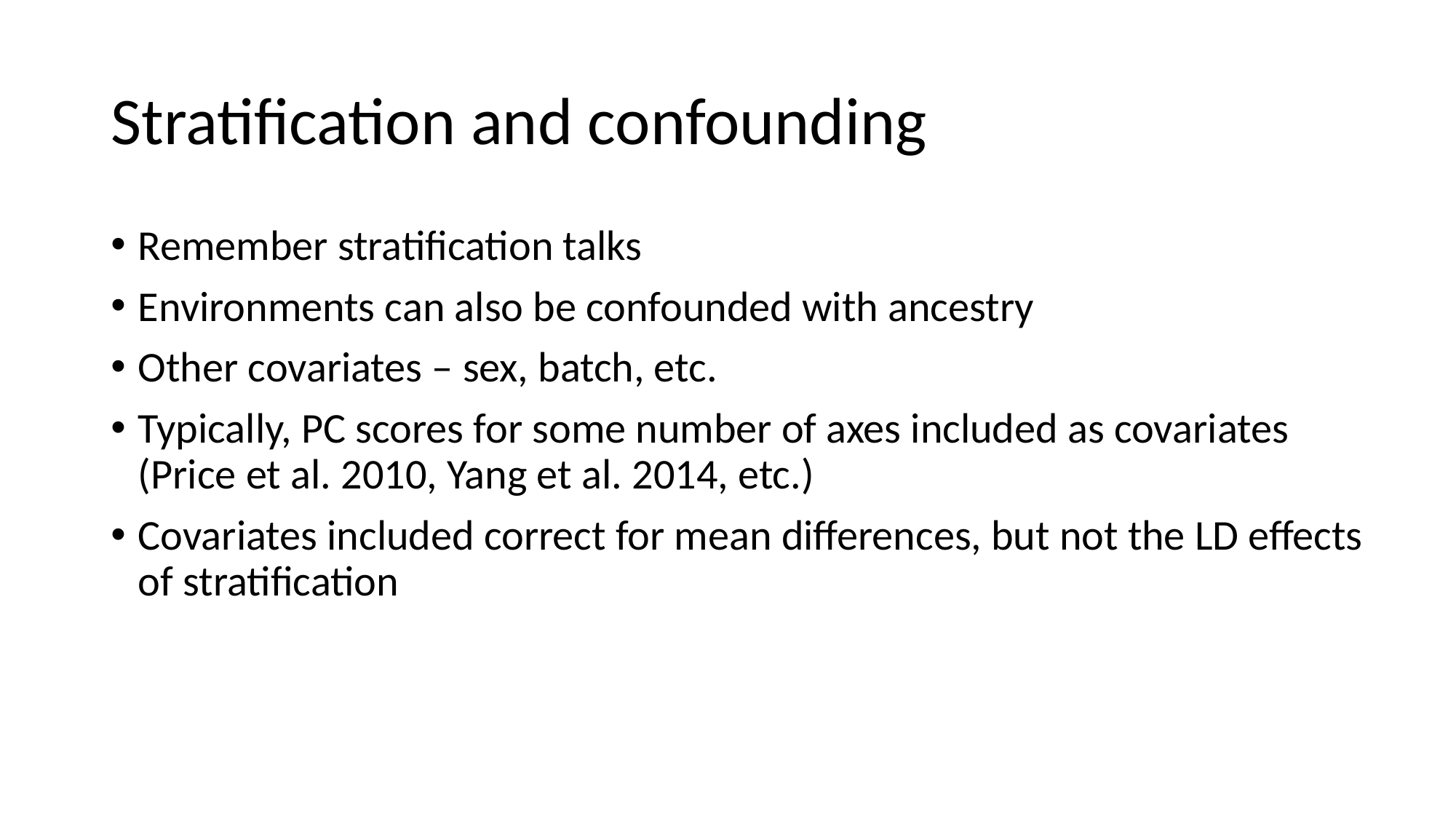

# Stratification and confounding
Remember stratification talks
Environments can also be confounded with ancestry
Other covariates – sex, batch, etc.
Typically, PC scores for some number of axes included as covariates (Price et al. 2010, Yang et al. 2014, etc.)
Covariates included correct for mean differences, but not the LD effects of stratification